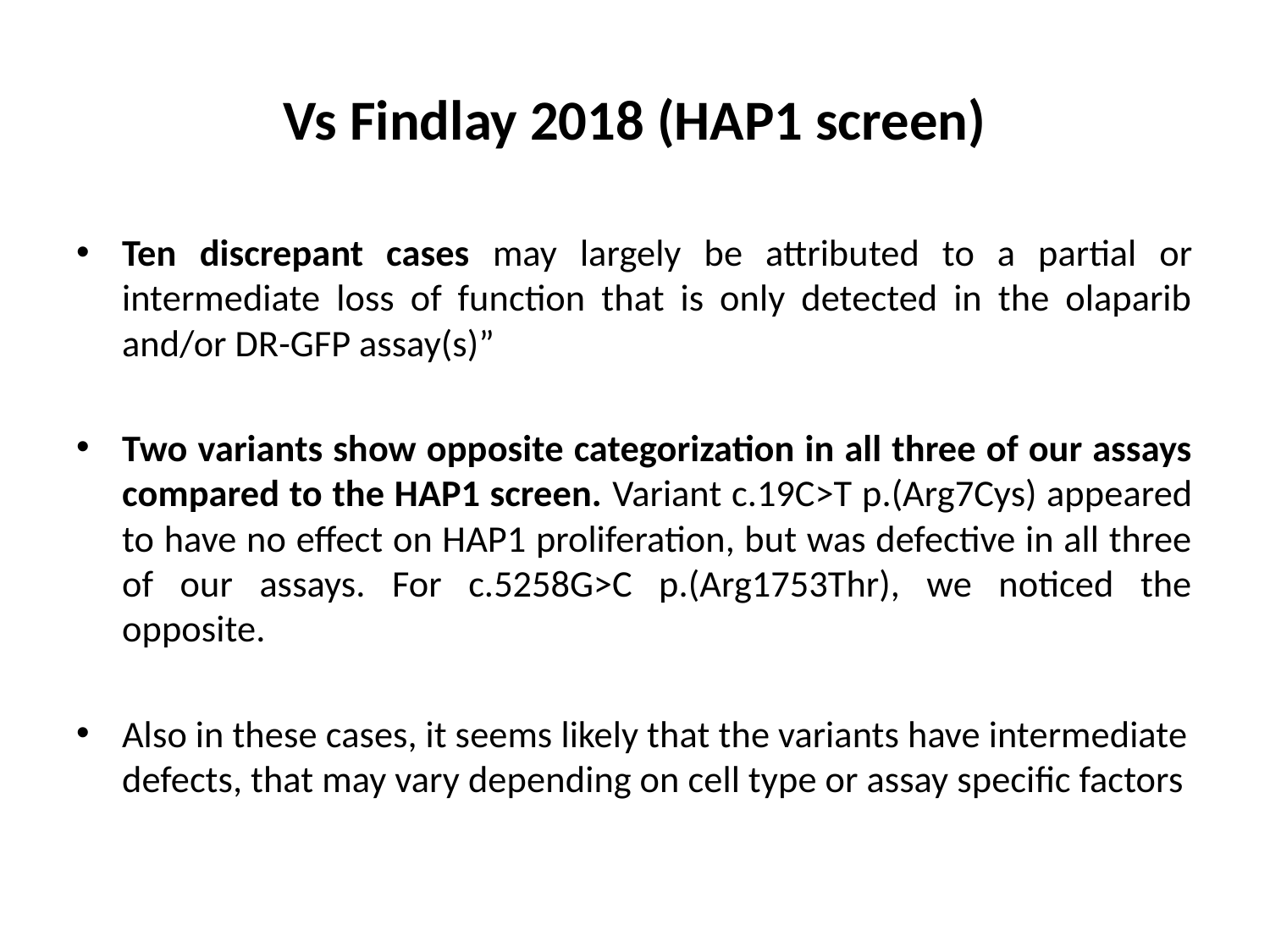

# Vs Findlay 2018 (HAP1 screen)
Ten discrepant cases may largely be attributed to a partial or intermediate loss of function that is only detected in the olaparib and/or DR-GFP assay(s)”

Two variants show opposite categorization in all three of our assays compared to the HAP1 screen. Variant c.19C>T p.(Arg7Cys) appeared to have no effect on HAP1 proliferation, but was defective in all three of our assays. For c.5258G>C p.(Arg1753Thr), we noticed the opposite.

Also in these cases, it seems likely that the variants have intermediate defects, that may vary depending on cell type or assay specific factors